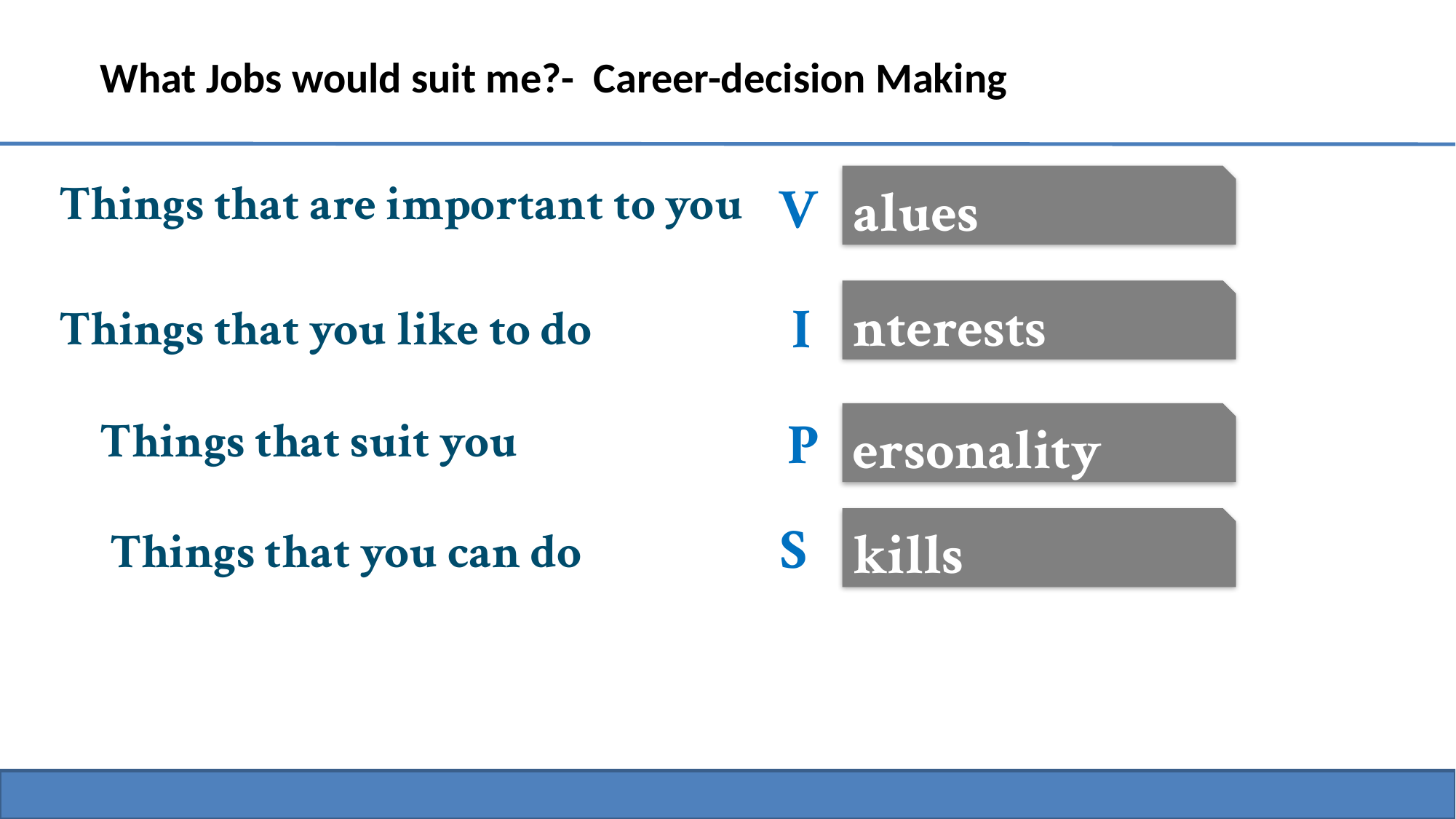

What Jobs would suit me?-  Career-decision Making
alues
Things that are important to you
V
nterests
I
Things that you like to do
P
Things that suit you
ersonality
S
kills
Things that you can do